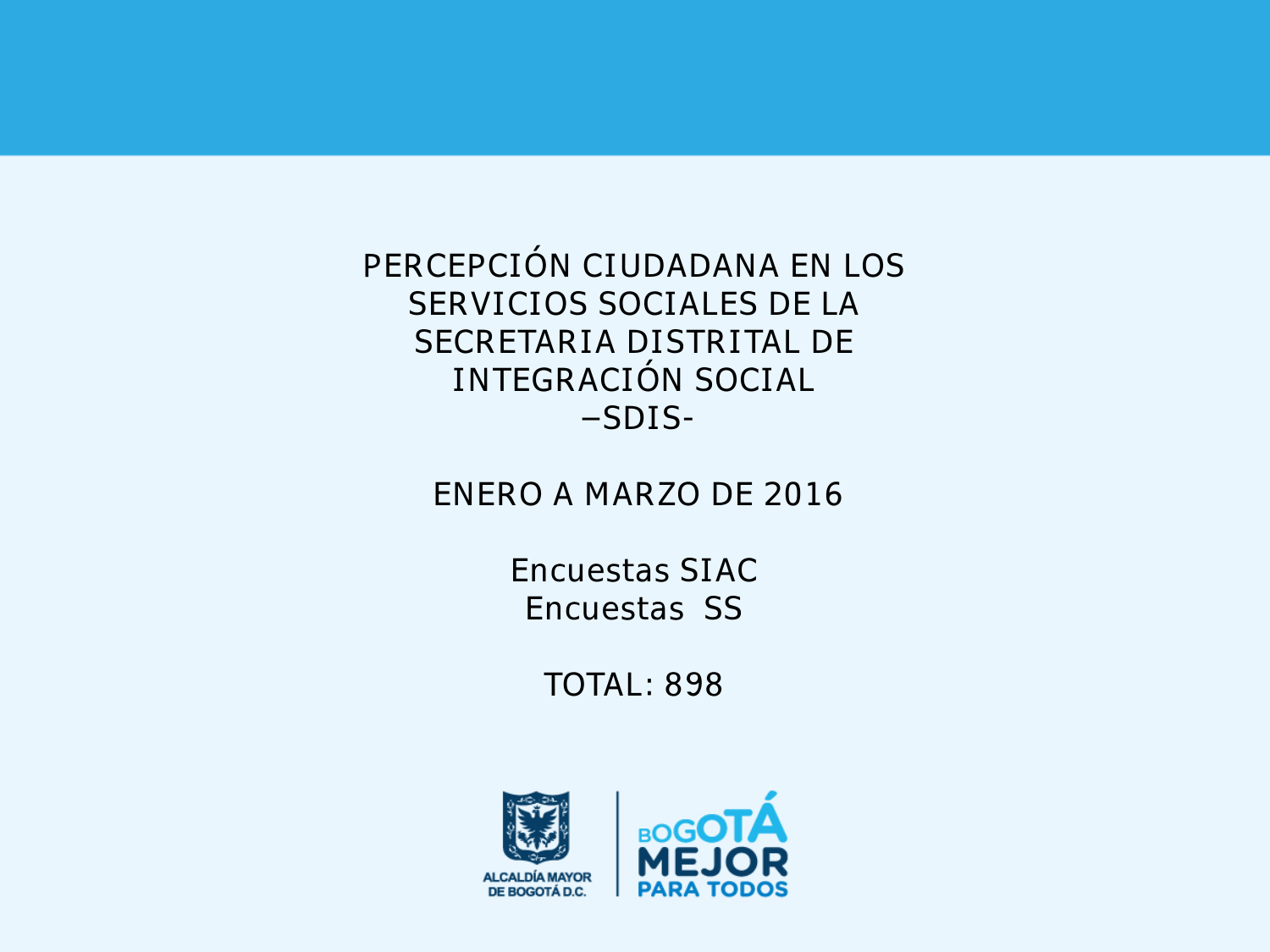

PERCEPCIÓN CIUDADANA EN LOS SERVICIOS SOCIALES DE LA SECRETARIA DISTRITAL DE INTEGRACIÓN SOCIAL
 –SDIS-

 ENERO A MARZO DE 2016

Encuestas SIAC
Encuestas  SS

TOTAL: 898